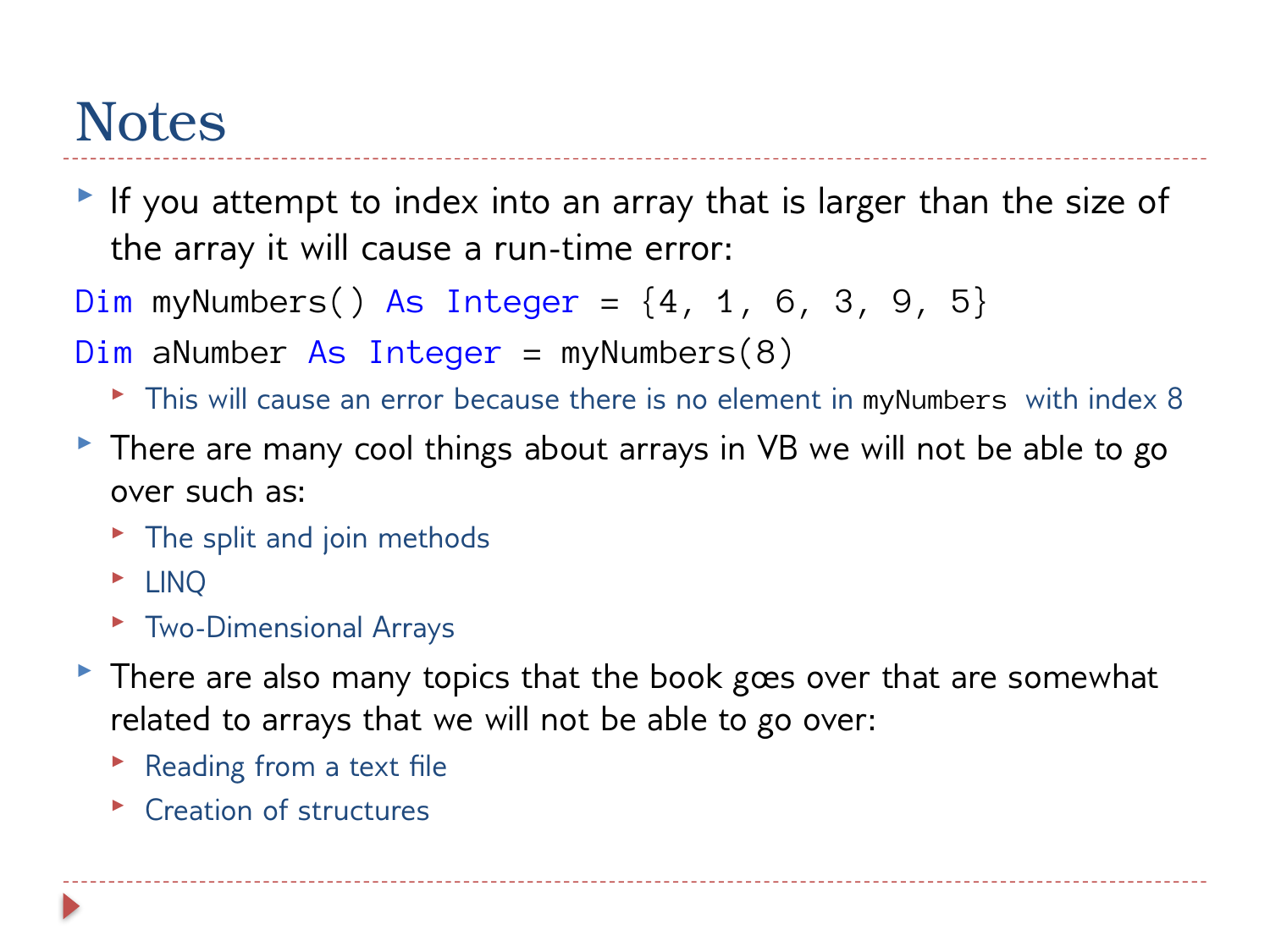

# Notes
If you attempt to index into an array that is larger than the size of the array it will cause a run-time error:
Dim myNumbers() As Integer = {4, 1, 6, 3, 9, 5}
Dim aNumber As Integer = myNumbers(8)
This will cause an error because there is no element in myNumbers with index 8
There are many cool things about arrays in VB we will not be able to go over such as:
The split and join methods
LINQ
Two-Dimensional Arrays
There are also many topics that the book goes over that are somewhat related to arrays that we will not be able to go over:
Reading from a text file
Creation of structures